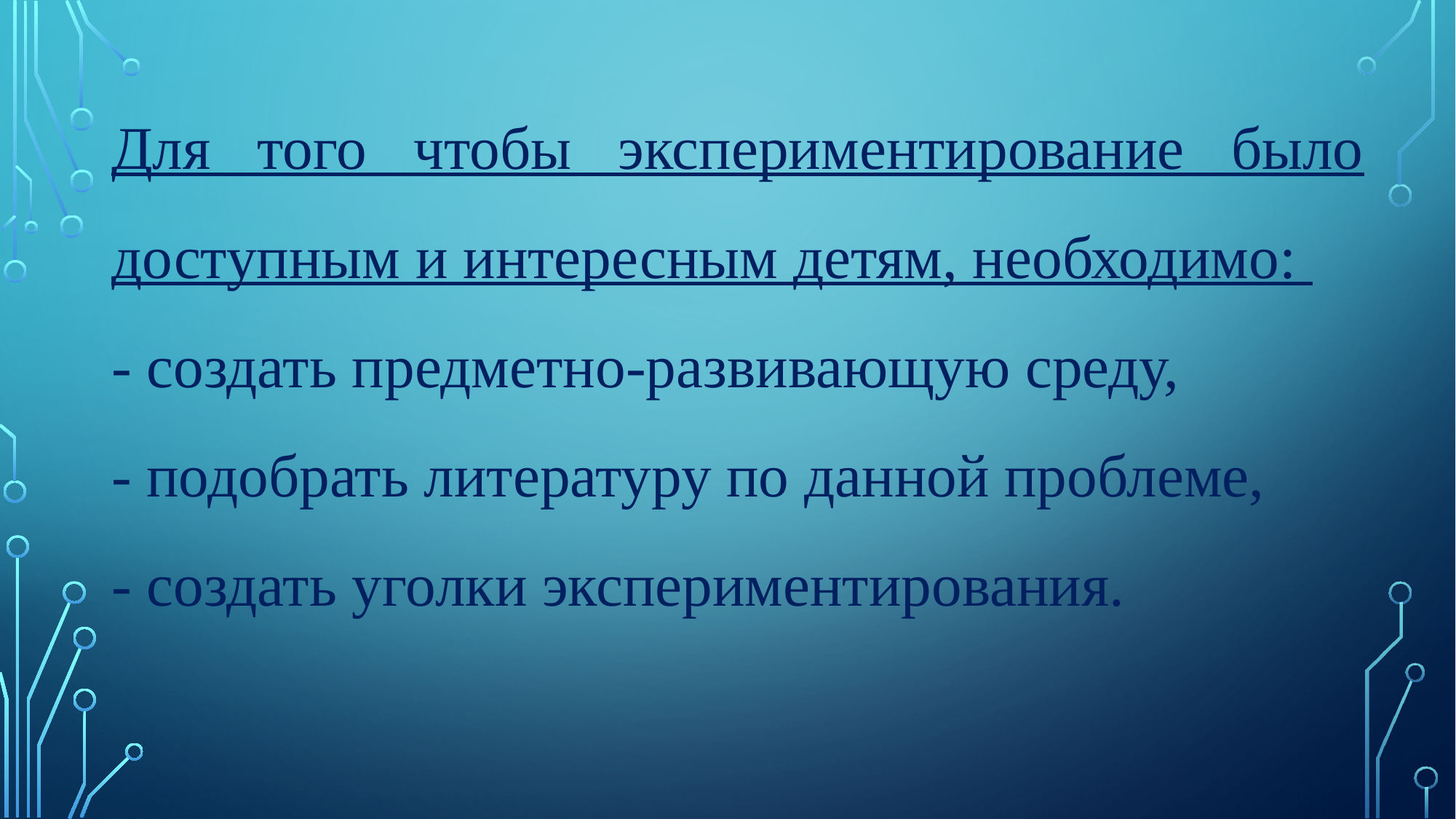

Для того чтобы экспериментирование было доступным и интересным детям, необходимо:
- создать предметно-развивающую среду,
- подобрать литературу по данной проблеме,
- создать уголки экспериментирования.